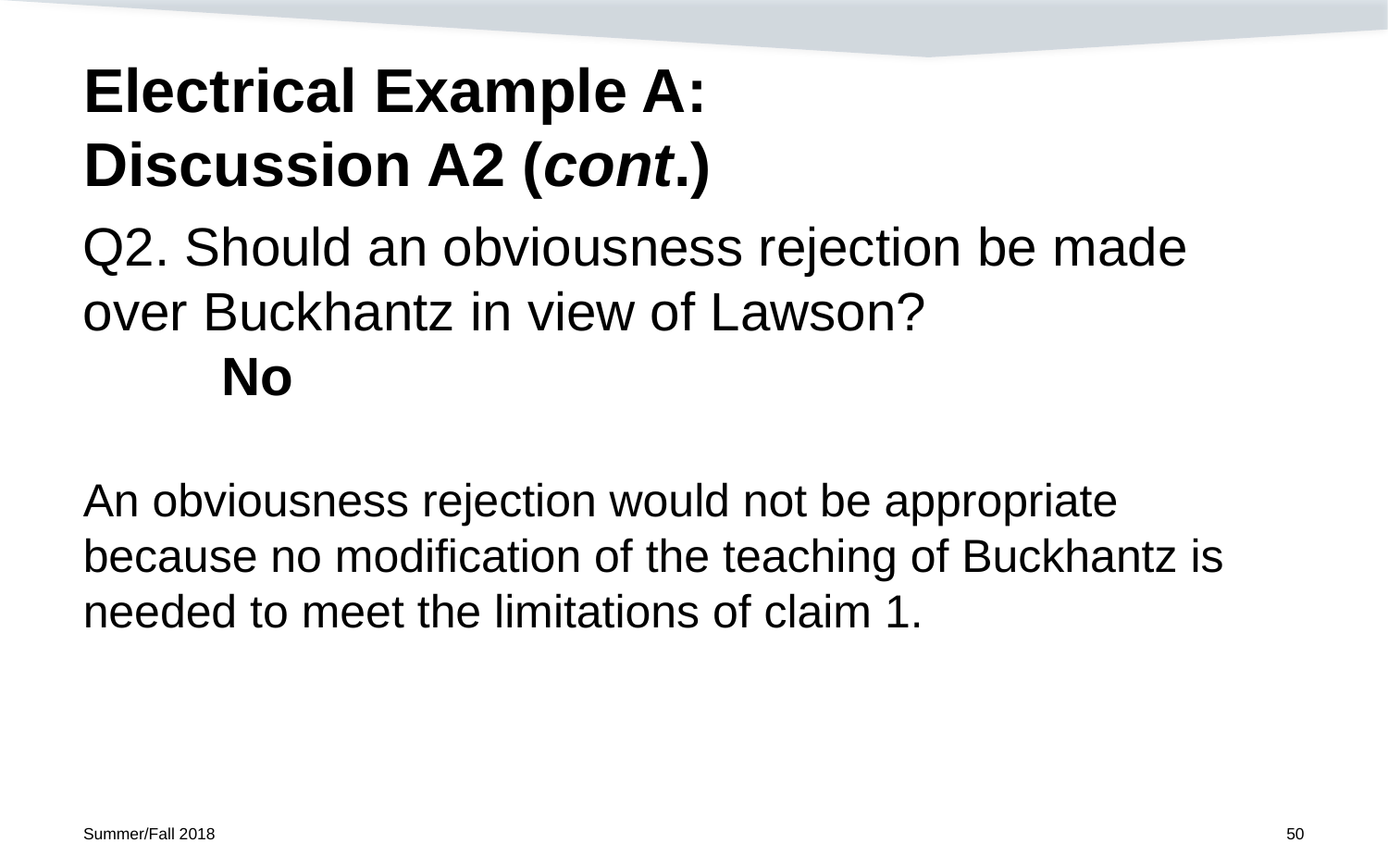

# Electrical Example A: Discussion A2 (cont.)
Q2. Should an obviousness rejection be made over Buckhantz in view of Lawson?
	No

An obviousness rejection would not be appropriate because no modification of the teaching of Buckhantz is needed to meet the limitations of claim 1.

Summer/Fall 2018
50